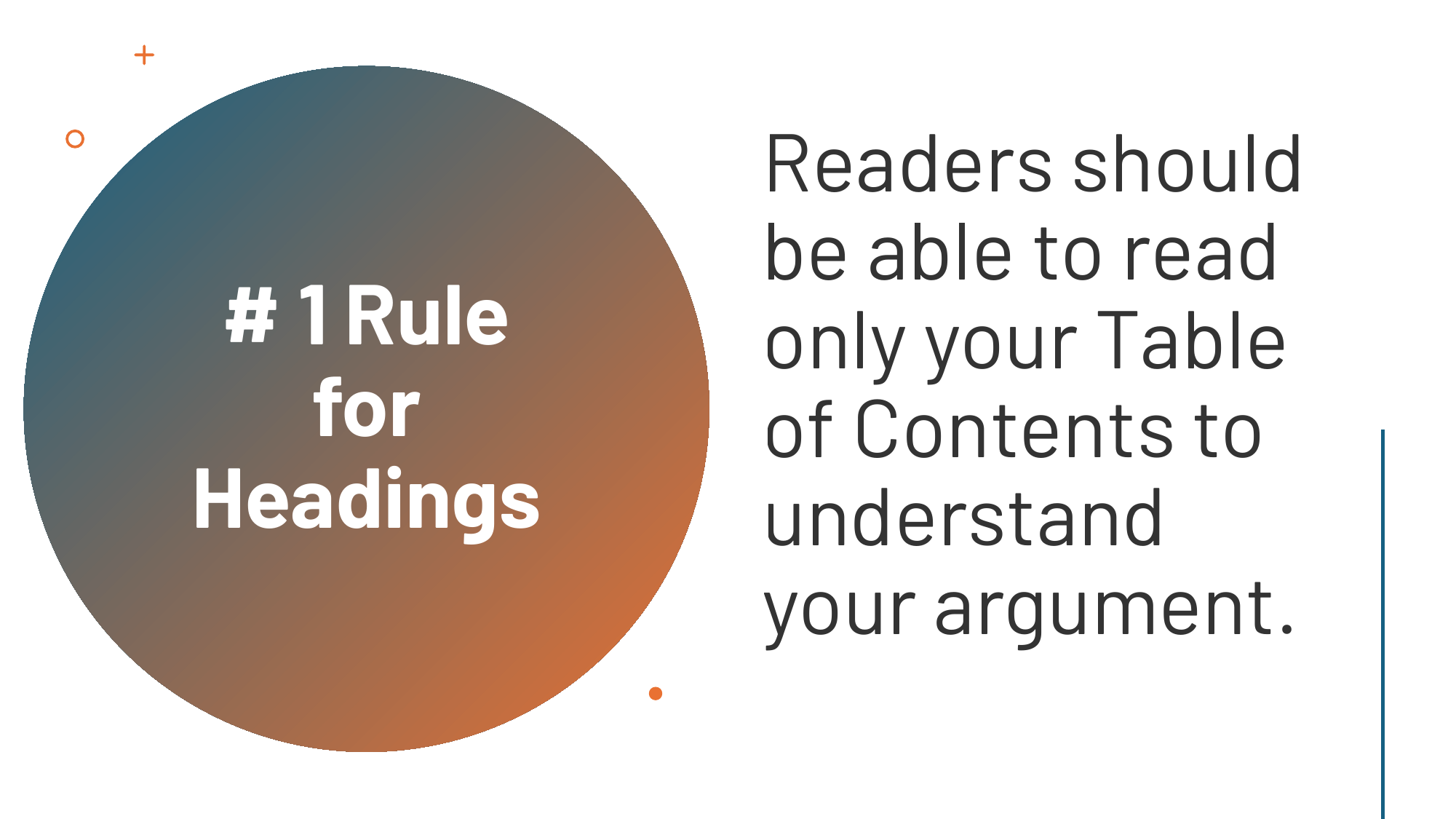

Readers should be able to read only your Table of Contents to understand your argument.

# # 1 Rule for Headings